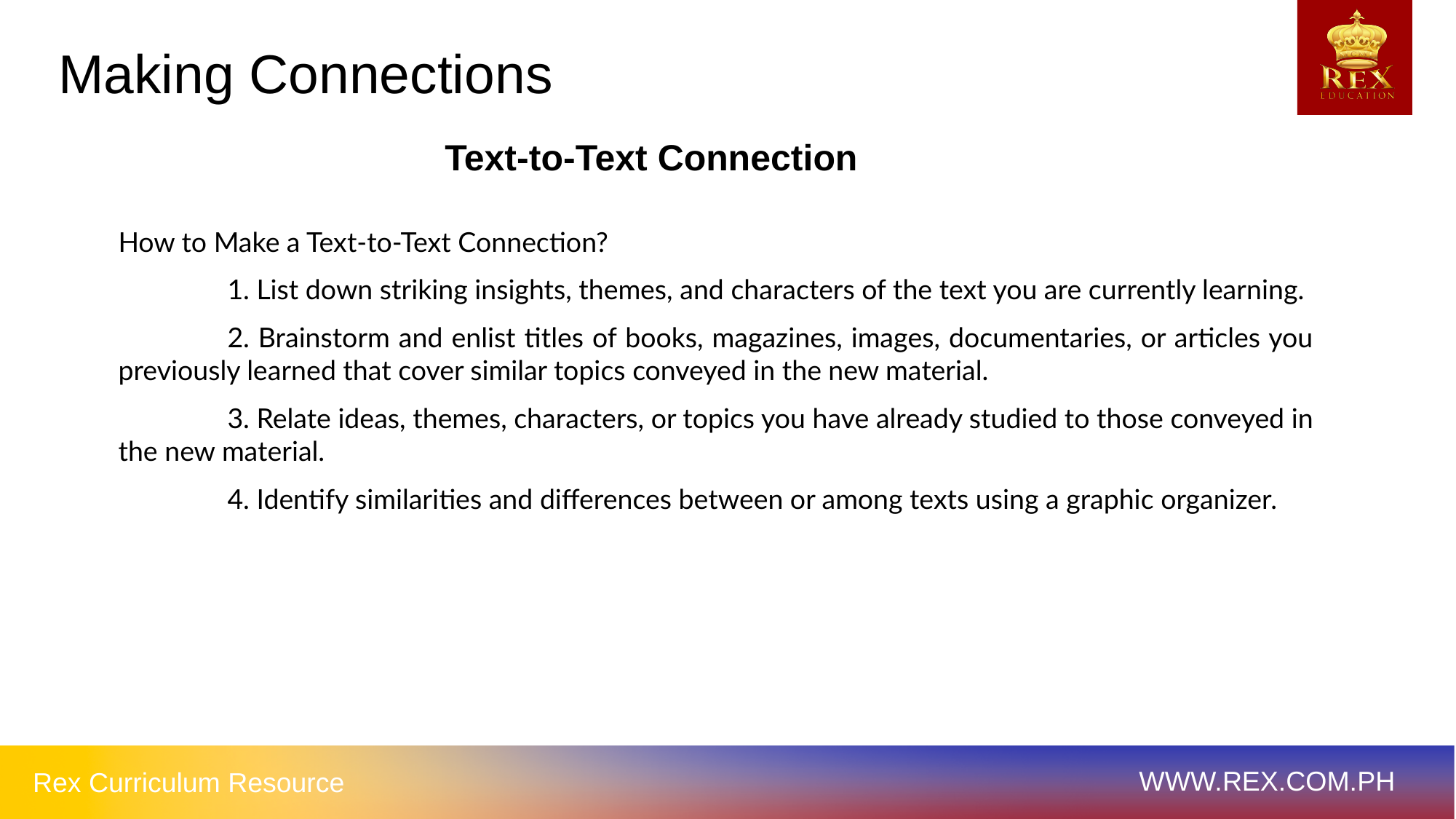

Making Connections
Text-to-Text Connection
How to Make a Text-to-Text Connection?
	1. List down striking insights, themes, and characters of the text you are currently learning.
	2. Brainstorm and enlist titles of books, magazines, images, documentaries, or articles you previously learned that cover similar topics conveyed in the new material.
	3. Relate ideas, themes, characters, or topics you have already studied to those conveyed in the new material.
	4. Identify similarities and differences between or among texts using a graphic organizer.